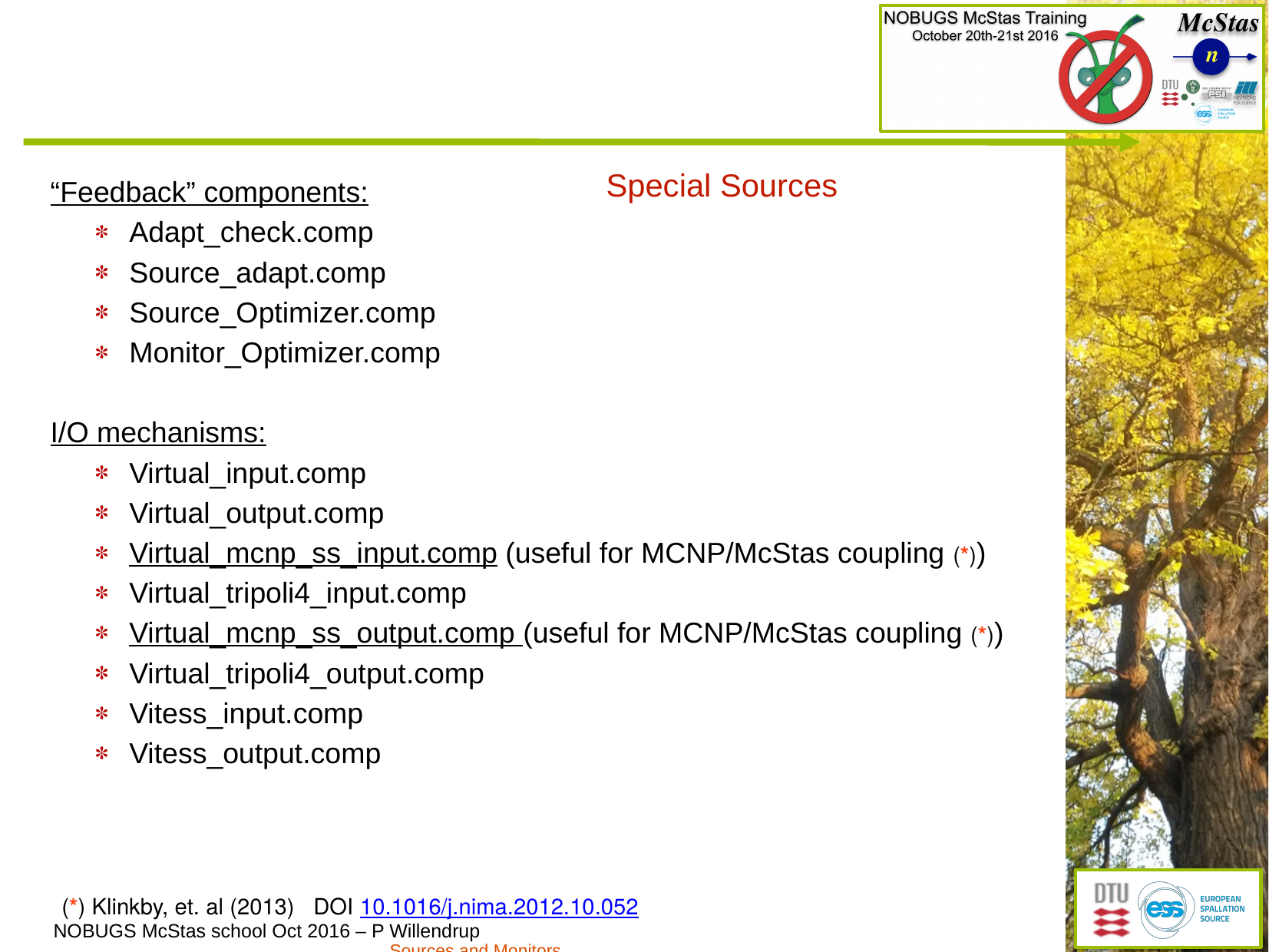

#
Special Sources
“Feedback” components:
  Adapt_check.comp
  Source_adapt.comp
  Source_Optimizer.comp
  Monitor_Optimizer.comp

I/O mechanisms:
  Virtual_input.comp
  Virtual_output.comp
  Virtual_mcnp_ss_input.comp (useful for MCNP/McStas coupling (*))
  Virtual_tripoli4_input.comp
  Virtual_mcnp_ss_output.comp (useful for MCNP/McStas coupling (*))
  Virtual_tripoli4_output.comp
  Vitess_input.comp
  Vitess_output.comp
 (*) Klinkby, et. al (2013)   DOI 10.1016/j.nima.2012.10.052
20
Sources and Monitors